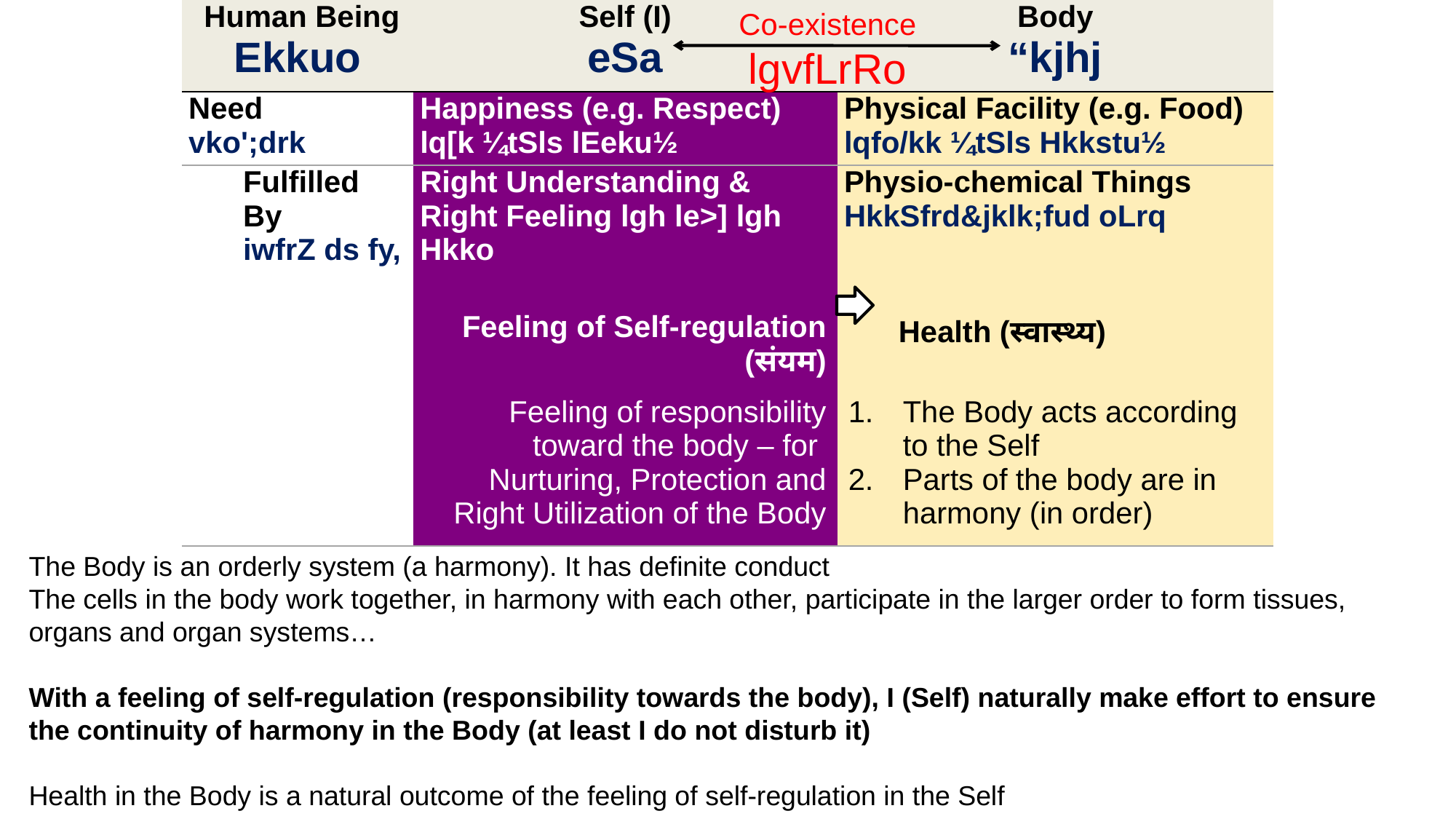

| Human Being Ekkuo | Self (I) eSa | Body “kjhj |
| --- | --- | --- |
| Need vko';drk | Happiness (e.g. Respect) lq[k ¼tSls lEeku½ | Physical Facility (e.g. Food) lqfo/kk ¼tSls Hkkstu½ |
| Fulfilled By iwfrZ ds fy, | Right Understanding & Right Feeling lgh le>] lgh Hkko | Physio-chemical Things HkkSfrd&jklk;fud oLrq |
|  |  |  |
|  | Feeling of Self-regulation (संयम) | Health (स्वास्थ्य) |
|  | Feeling of responsibility toward the body – for Nurturing, Protection and Right Utilization of the Body | The Body acts according to the Self Parts of the body are in harmony (in order) |
Co-existence
lgvfLrRo

The Body is an orderly system (a harmony). It has definite conduct
The cells in the body work together, in harmony with each other, participate in the larger order to form tissues, organs and organ systems…

With a feeling of self-regulation (responsibility towards the body), I (Self) naturally make effort to ensure the continuity of harmony in the Body (at least I do not disturb it)

Health in the Body is a natural outcome of the feeling of self-regulation in the Self